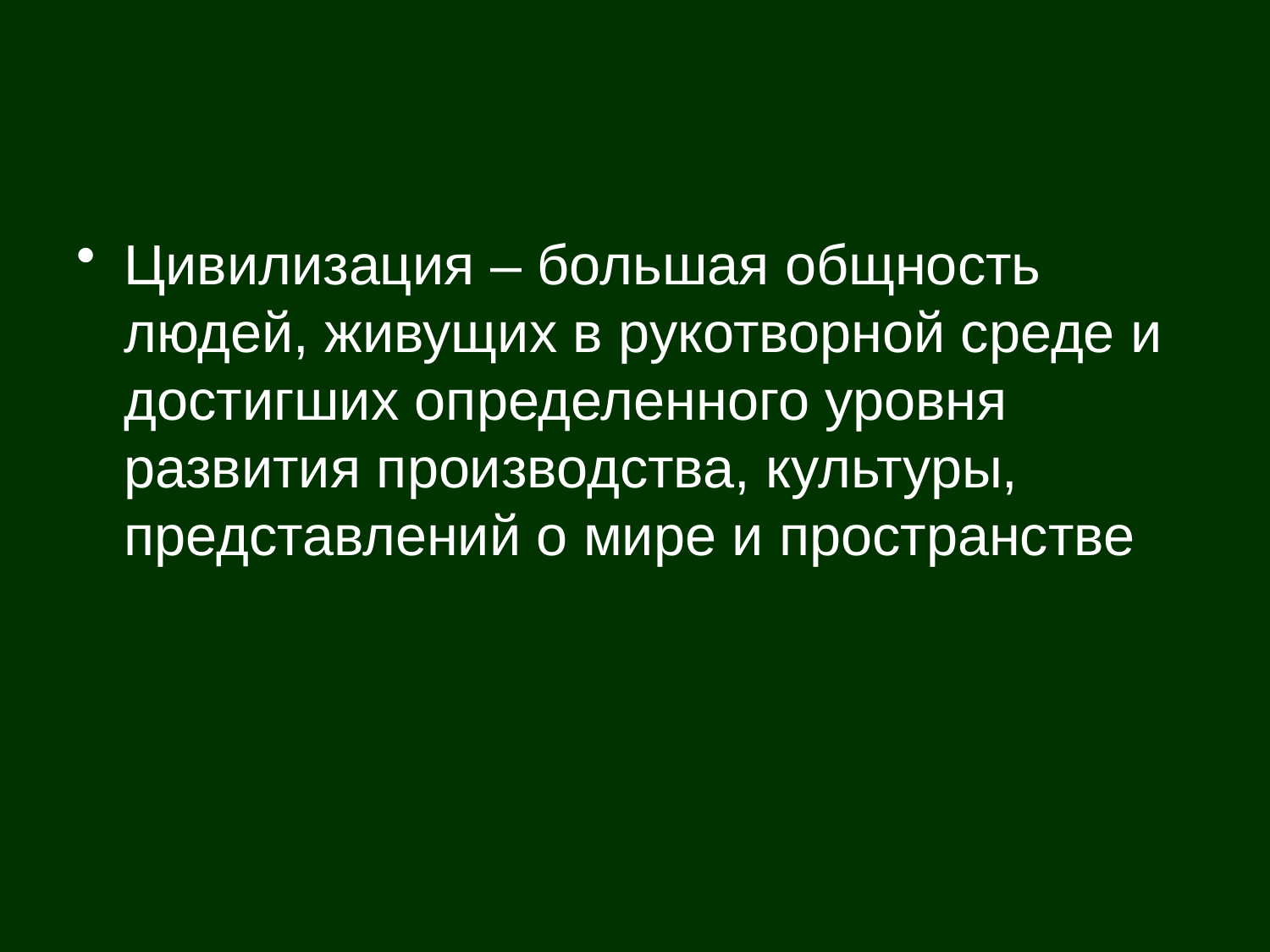

Цивилизация – большая общность людей, живущих в рукотворной среде и достигших определенного уровня развития производства, культуры, представлений о мире и пространстве